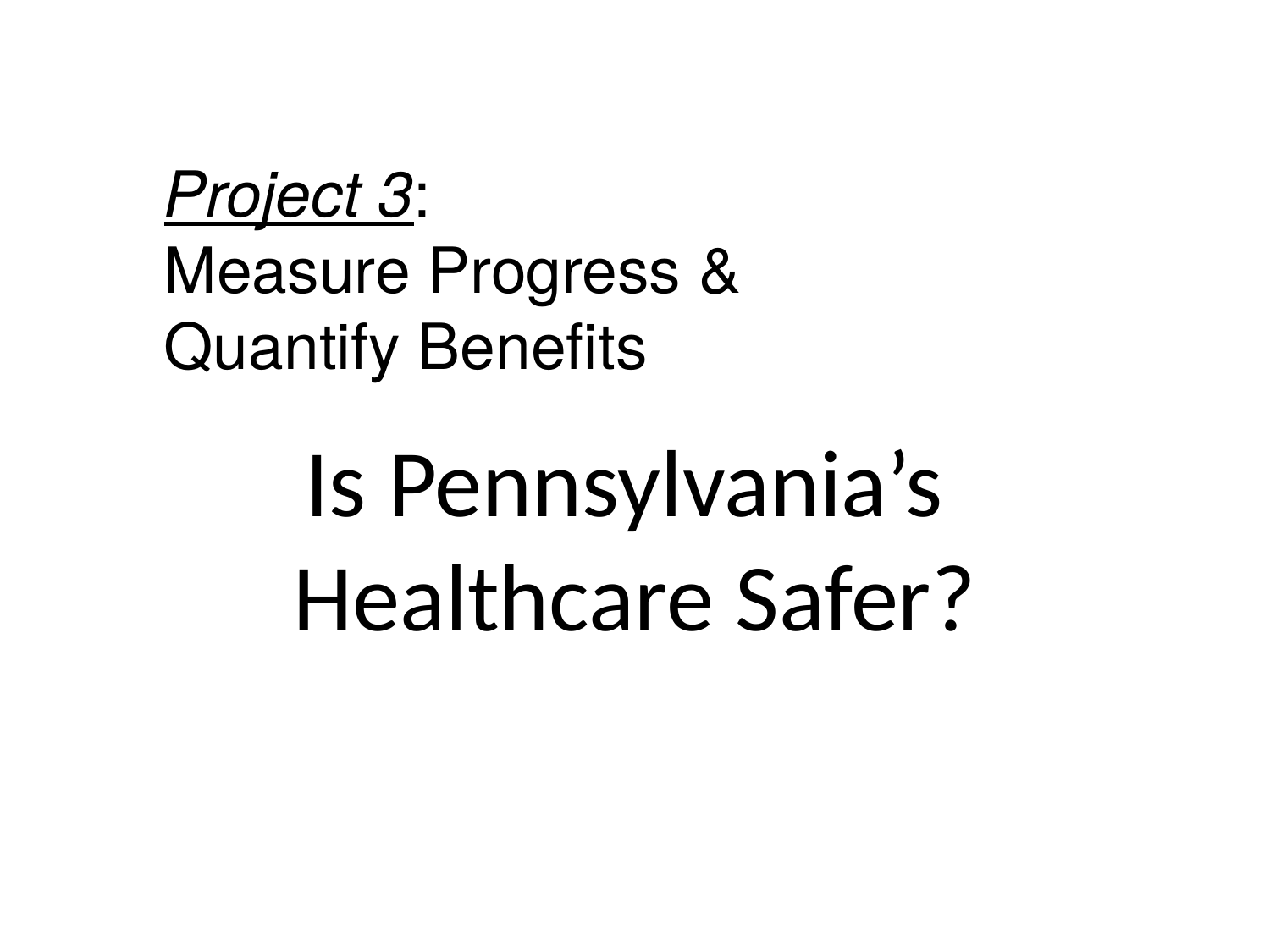

Project 3:
Measure Progress & 		     Quantify Benefits

# Is Pennsylvania’s Healthcare Safer?